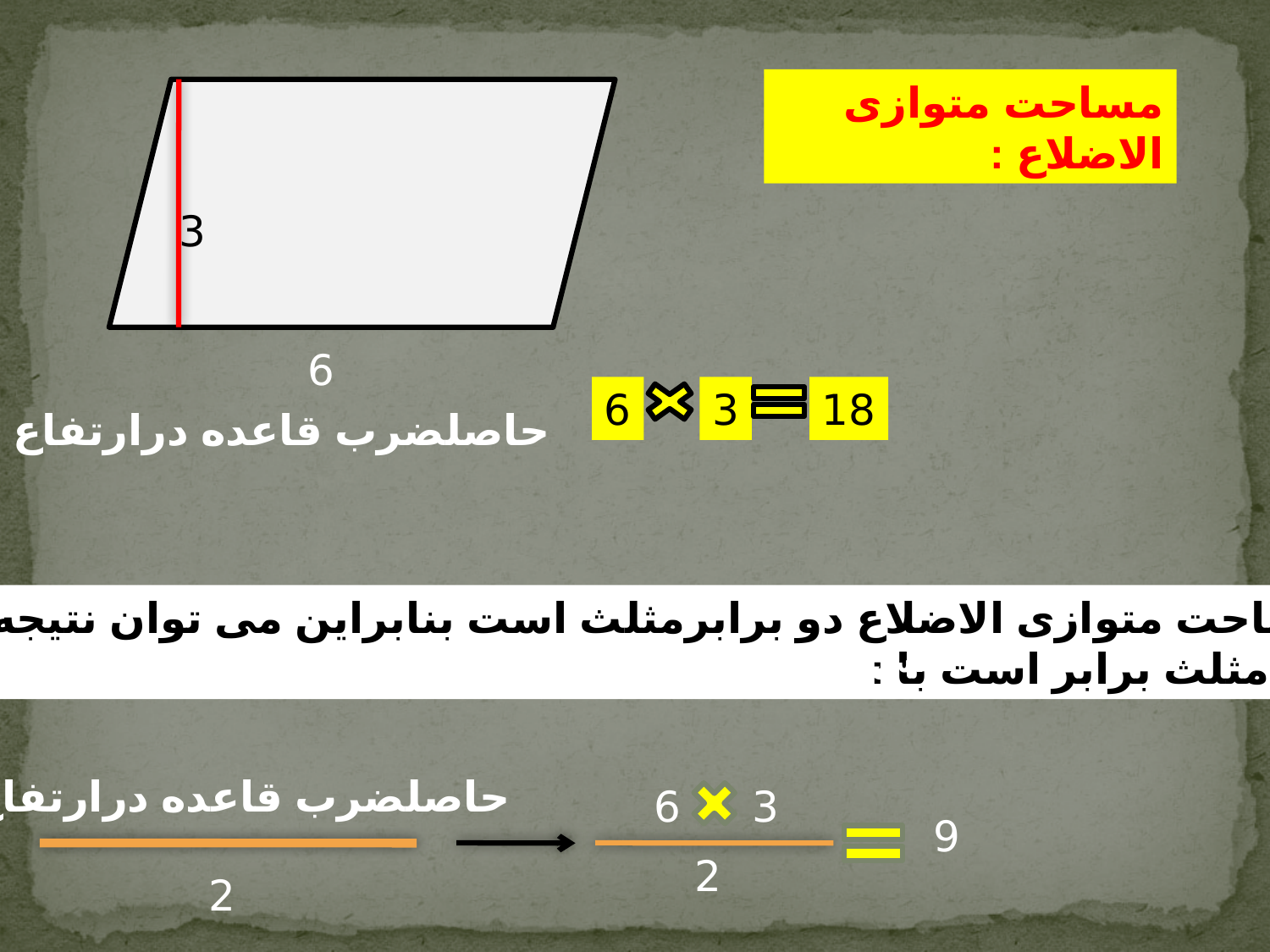

مساحت متوازی الاضلاع :

3
6
6

3

18
حاصلضرب قاعده درارتفاع
چون مساحت متوازی الاضلاع دو برابرمثلث است بنابراین می توان نتیجه گرفت
مساحت مثلث برابر است با :
.اس
حاصلضرب قاعده درارتفاع
6

3
9

2
2